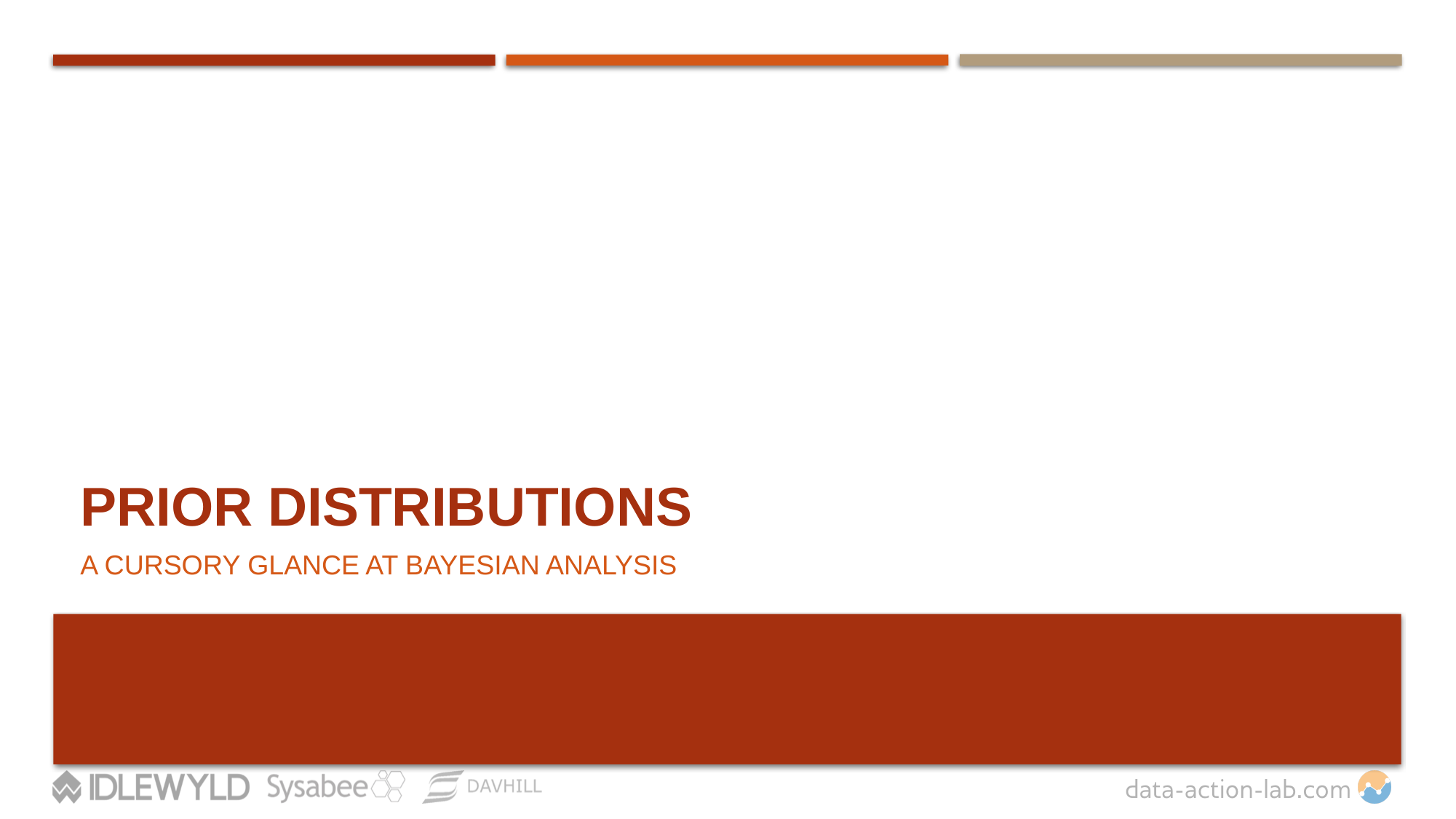

# PRIOR DISTRIBUTIONS
A CURSORY GLANCE AT BAYESIAN ANALYSIS